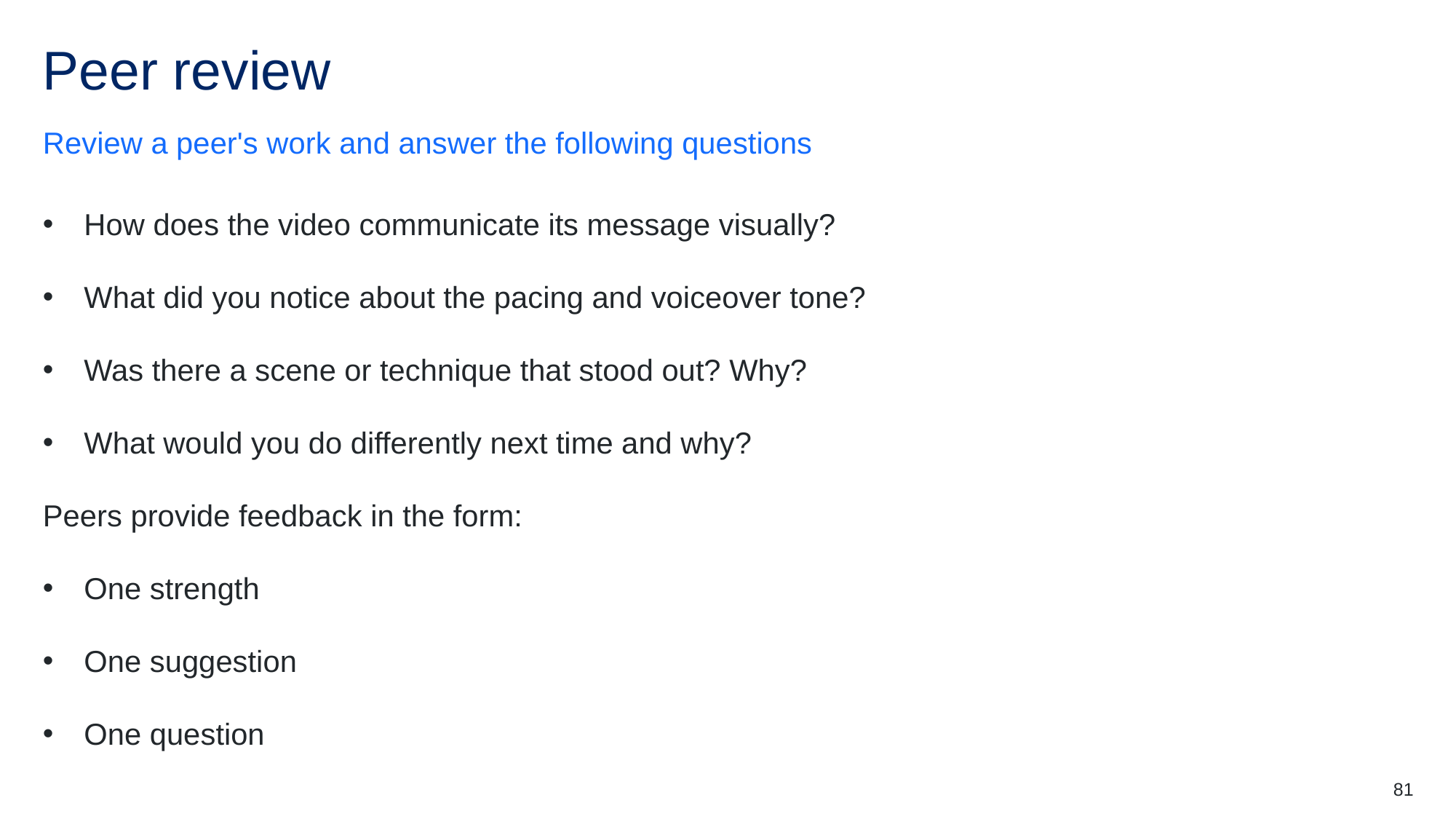

# Peer review
Review a peer's work and answer the following questions
How does the video communicate its message visually?
What did you notice about the pacing and voiceover tone?
Was there a scene or technique that stood out? Why?
What would you do differently next time and why?
Peers provide feedback in the form:
One strength
One suggestion
One question
81